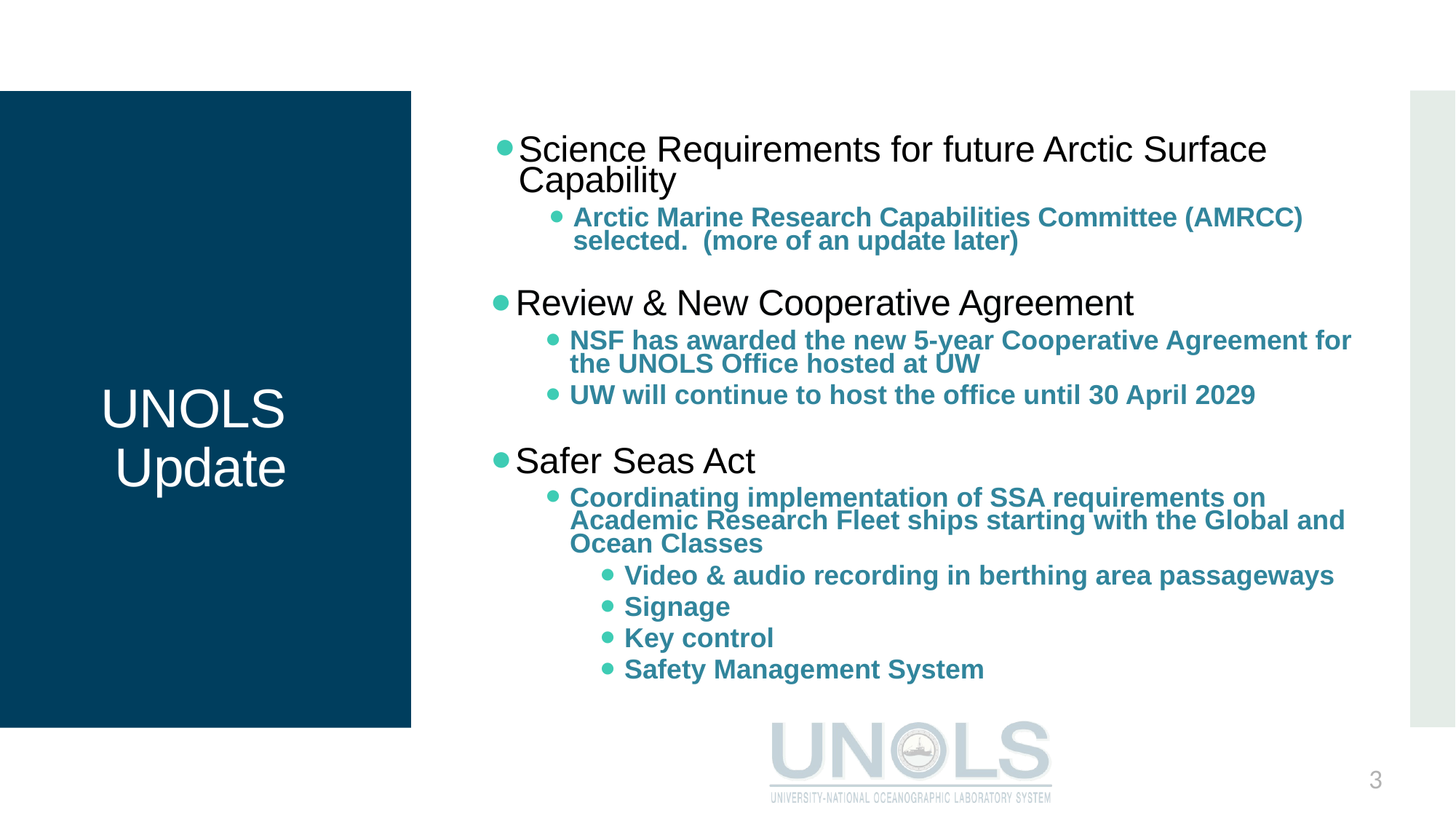

Science Requirements for future Arctic Surface Capability
Arctic Marine Research Capabilities Committee (AMRCC) selected.  (more of an update later)
Review & New Cooperative Agreement
NSF has awarded the new 5-year Cooperative Agreement for the UNOLS Office hosted at UW
UW will continue to host the office until 30 April 2029

Safer Seas Act
Coordinating implementation of SSA requirements on Academic Research Fleet ships starting with the Global and Ocean Classes
Video & audio recording in berthing area passageways
Signage
Key control
Safety Management System

UNOLS  Update
3